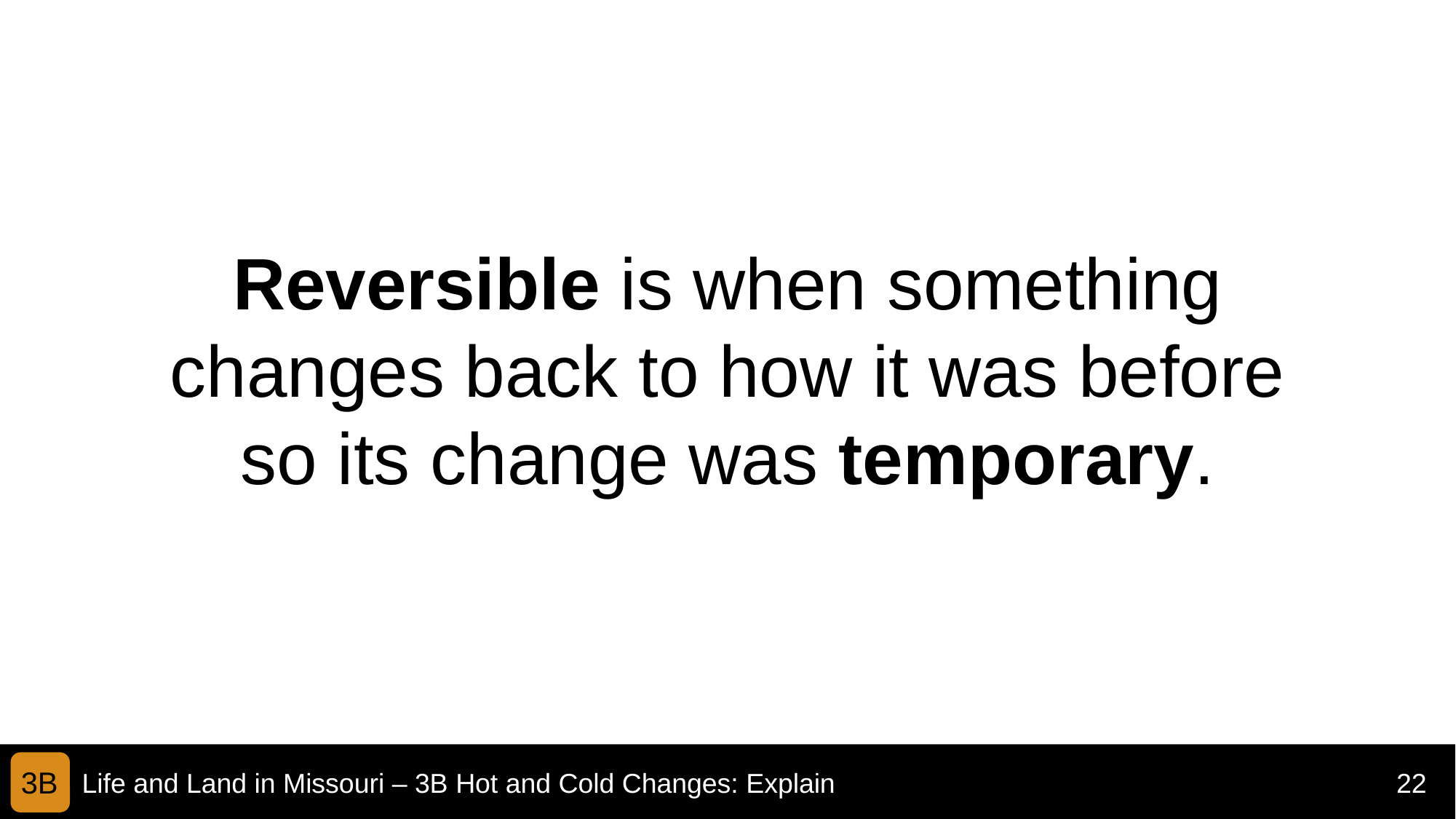

Reversible is when something changes back to how it was before so its change was temporary.

3B
Life and Land in Missouri – 3B Hot and Cold Changes: Explain
22